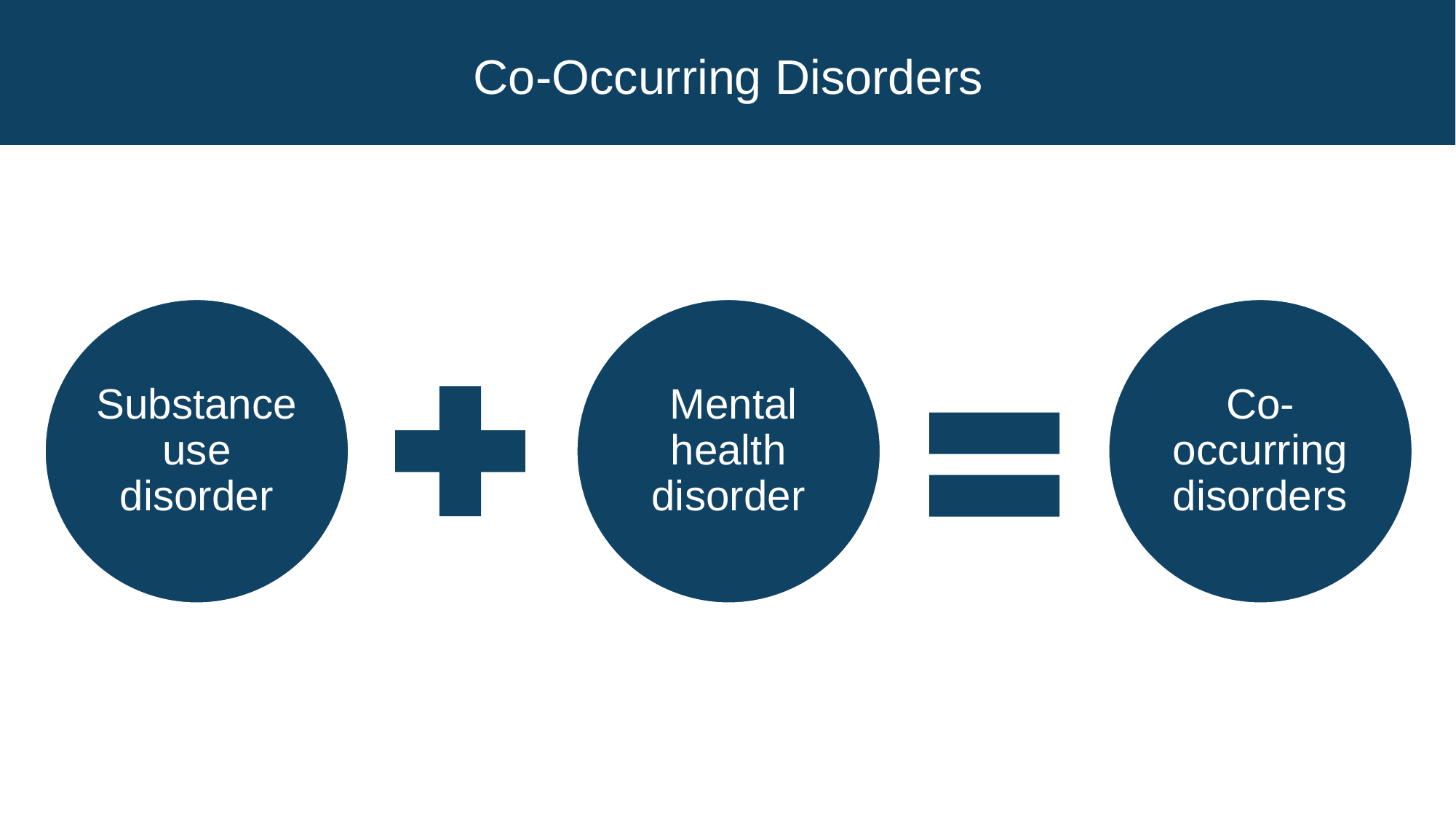

# Co-Occurring Disorders
Substance use disorder

 Mental health disorder

Co-occurring disorders